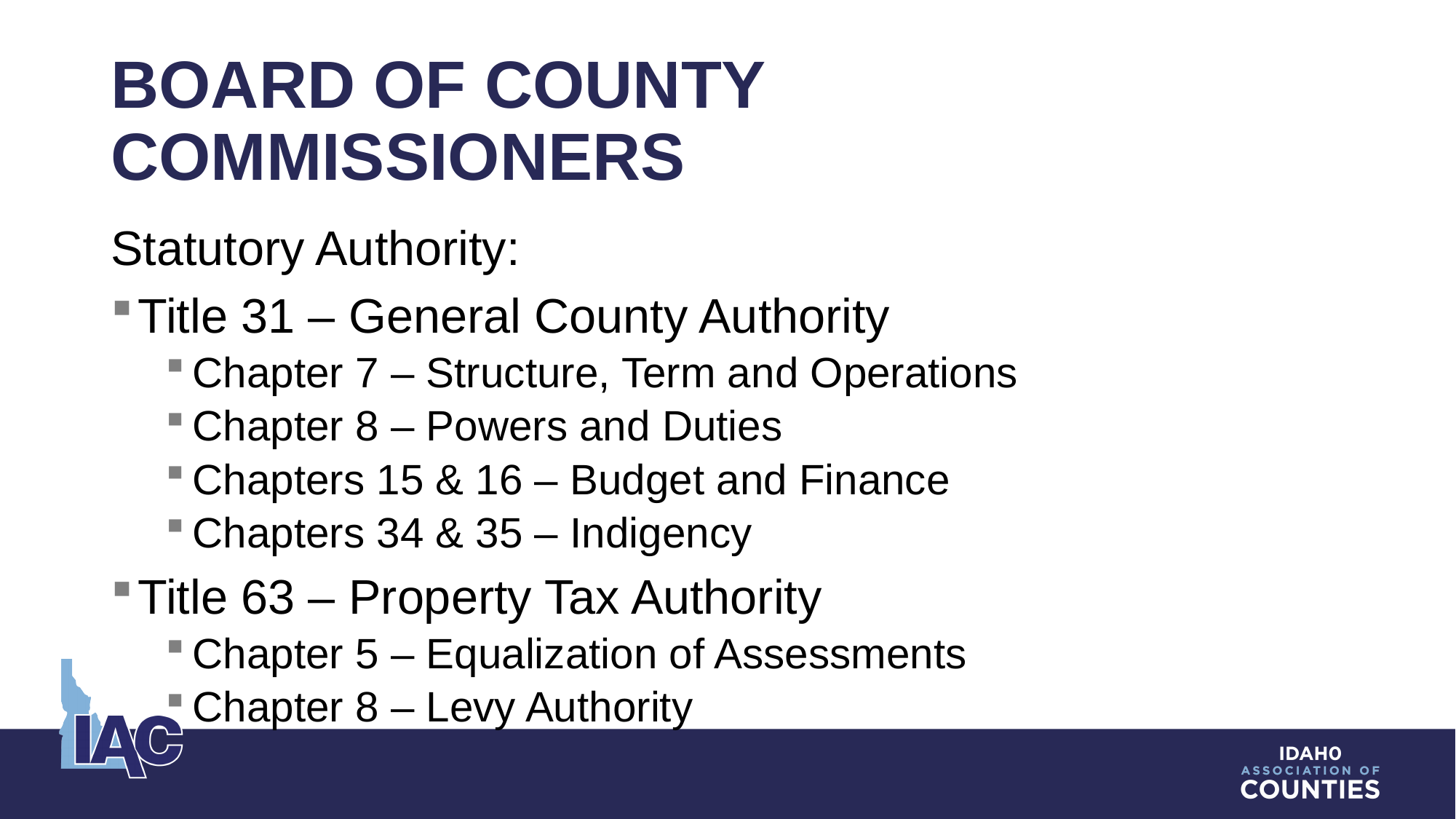

# Board of County Commissioners
Statutory Authority:
Title 31 – General County Authority
Chapter 7 – Structure, Term and Operations
Chapter 8 – Powers and Duties
Chapters 15 & 16 – Budget and Finance
Chapters 34 & 35 – Indigency
Title 63 – Property Tax Authority
Chapter 5 – Equalization of Assessments
Chapter 8 – Levy Authority